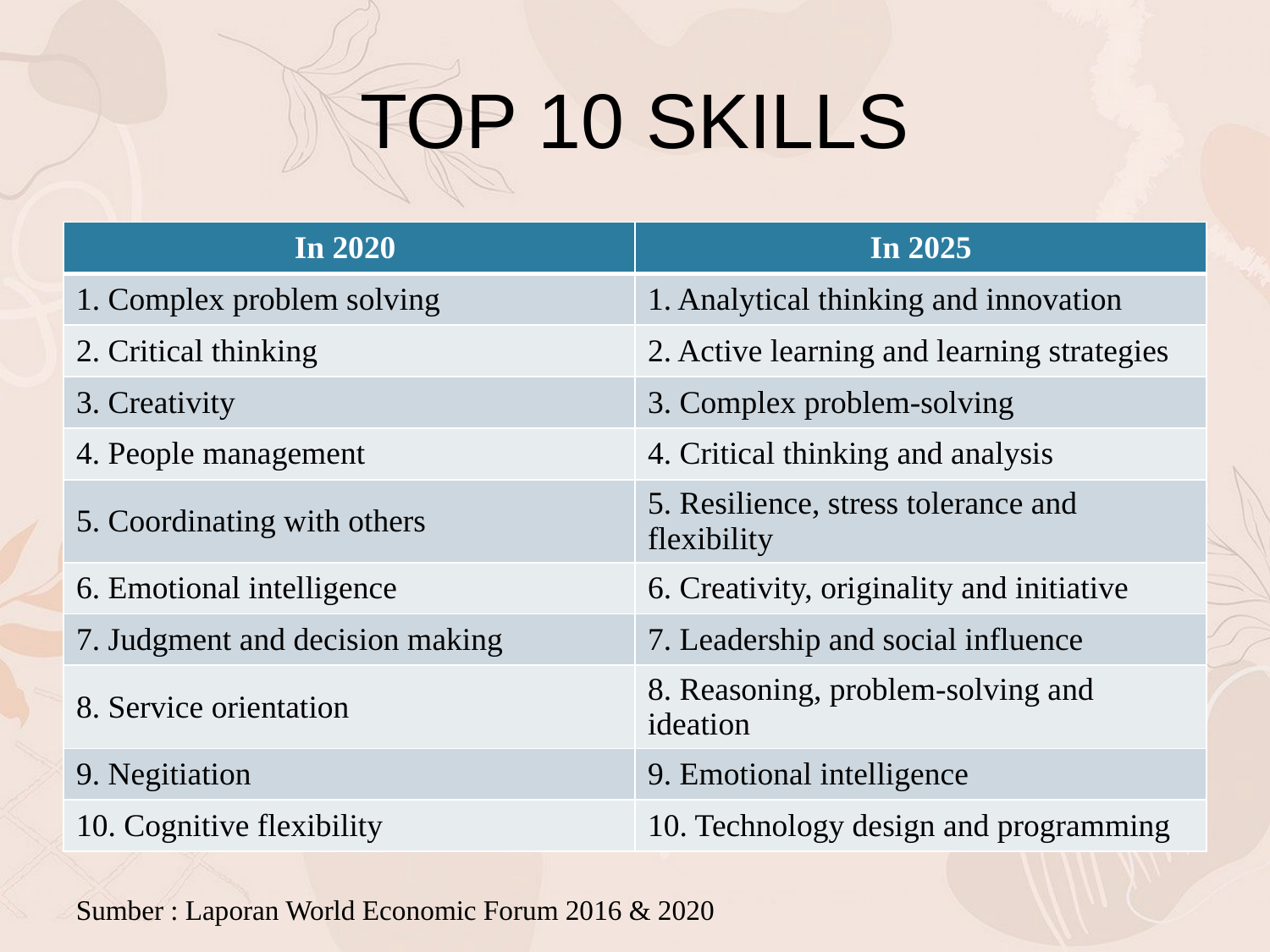

# TOP 10 SKILLS
| In 2020 | In 2025 |
| --- | --- |
| 1. Complex problem solving | 1. Analytical thinking and innovation |
| 2. Critical thinking | 2. Active learning and learning strategies |
| 3. Creativity | 3. Complex problem-solving |
| 4. People management | 4. Critical thinking and analysis |
| 5. Coordinating with others | 5. Resilience, stress tolerance and flexibility |
| 6. Emotional intelligence | 6. Creativity, originality and initiative |
| 7. Judgment and decision making | 7. Leadership and social influence |
| 8. Service orientation | 8. Reasoning, problem-solving and ideation |
| 9. Negitiation | 9. Emotional intelligence |
| 10. Cognitive flexibility | 10. Technology design and programming |
Sumber : Laporan World Economic Forum 2016 & 2020